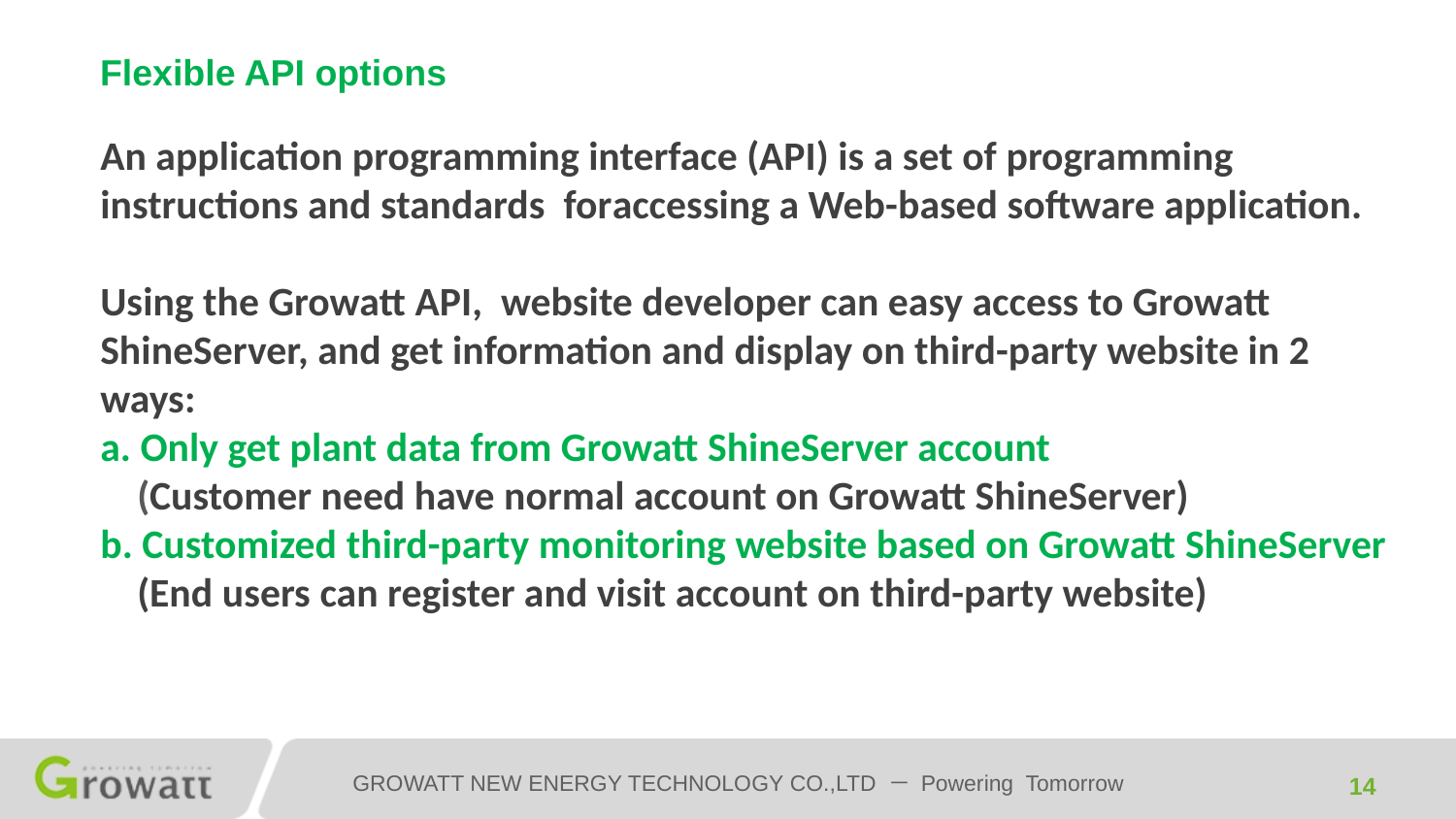

Flexible API options
An application programming interface (API) is a set of programming instructions and standards  foraccessing a Web-based software application.

Using the Growatt API,  website developer can easy access to Growatt ShineServer, and get information and display on third-party website in 2 ways:
a. Only get plant data from Growatt ShineServer account
    (Customer need have normal account on Growatt ShineServer)
b. Customized third-party monitoring website based on Growatt ShineServer
    (End users can register and visit account on third-party website)